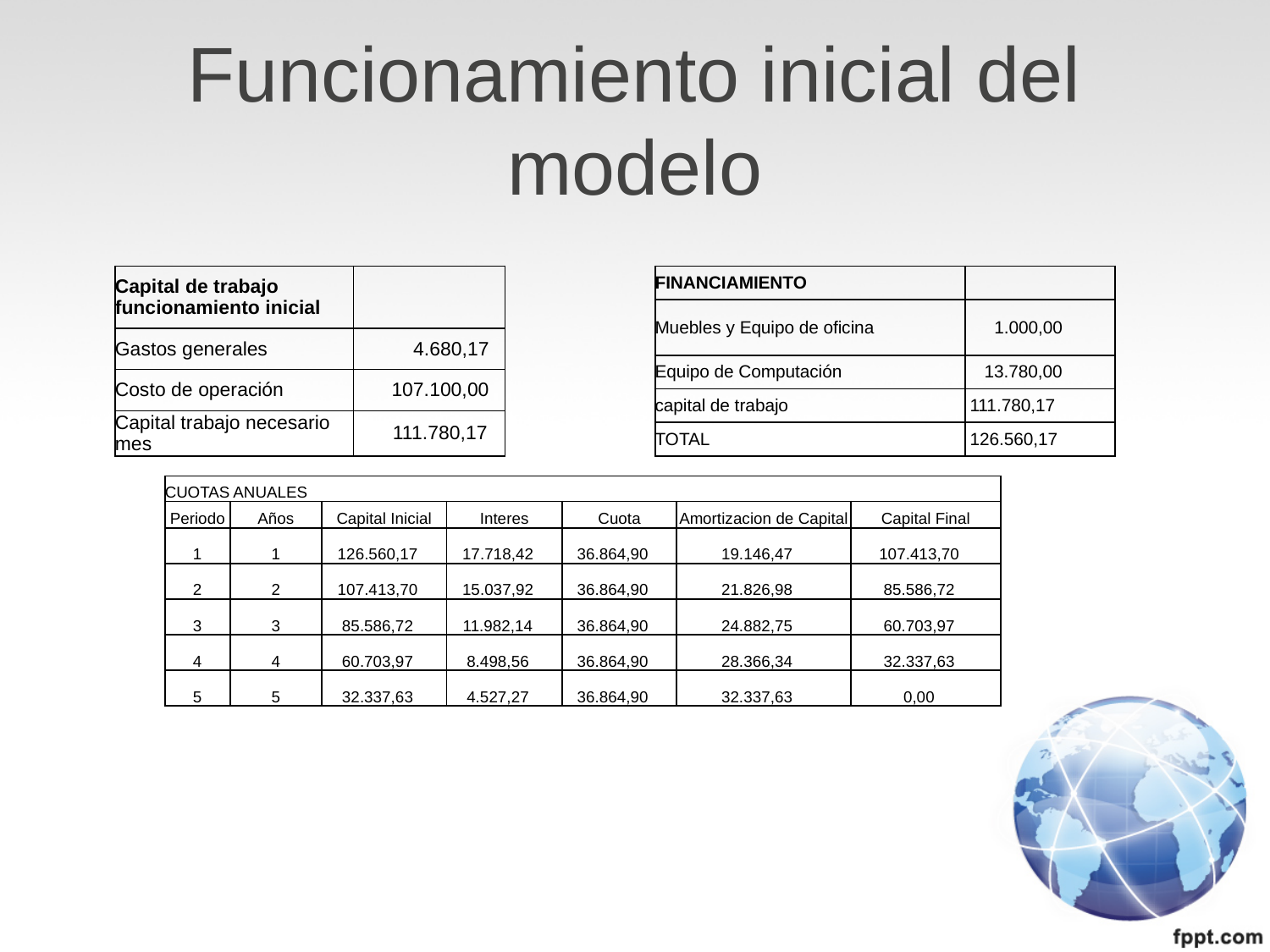

# Funcionamiento inicial del modelo
| Capital de trabajo funcionamiento inicial |  |
| --- | --- |
| Gastos generales | 4.680,17 |
| Costo de operación | 107.100,00 |
| Capital trabajo necesario mes | 111.780,17 |
| FINANCIAMIENTO |  |
| --- | --- |
| Muebles y Equipo de oficina | 1.000,00 |
| Equipo de Computación | 13.780,00 |
| capital de trabajo | 111.780,17 |
| TOTAL | 126.560,17 |
| CUOTAS ANUALES |  |  |  |  |  |  |
| --- | --- | --- | --- | --- | --- | --- |
| Periodo | Años | Capital Inicial | Interes | Cuota | Amortizacion de Capital | Capital Final |
| 1 | 1 | 126.560,17 | 17.718,42 | 36.864,90 | 19.146,47 | 107.413,70 |
| 2 | 2 | 107.413,70 | 15.037,92 | 36.864,90 | 21.826,98 | 85.586,72 |
| 3 | 3 | 85.586,72 | 11.982,14 | 36.864,90 | 24.882,75 | 60.703,97 |
| 4 | 4 | 60.703,97 | 8.498,56 | 36.864,90 | 28.366,34 | 32.337,63 |
| 5 | 5 | 32.337,63 | 4.527,27 | 36.864,90 | 32.337,63 | 0,00 |